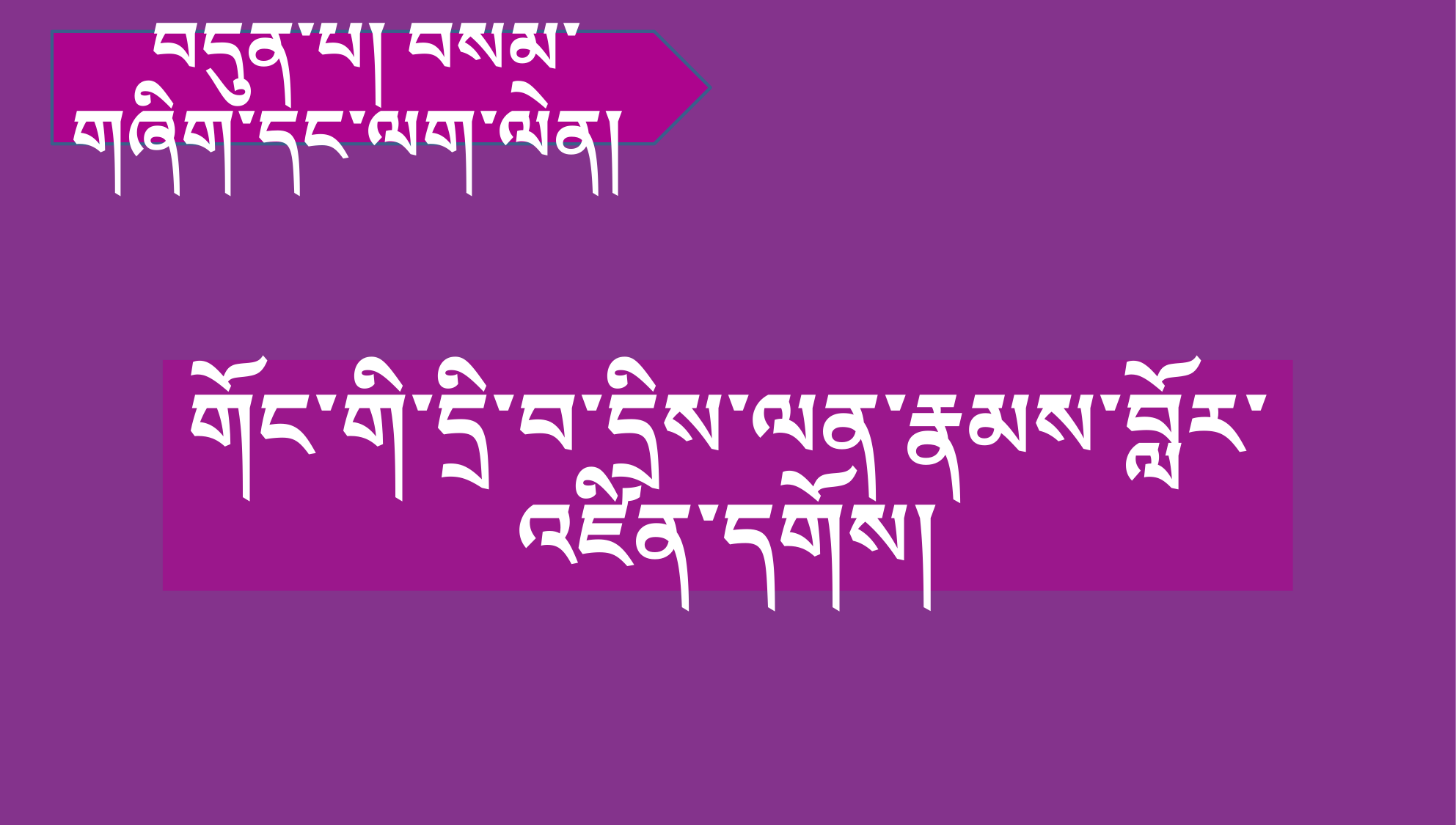

བདུན་པ། བསམ་གཞིག་དང་ལག་ལེན།
གོང་གི་དྲི་བ་དྲིས་ལན་རྣམས་བློར་འཛིན་དགོས།